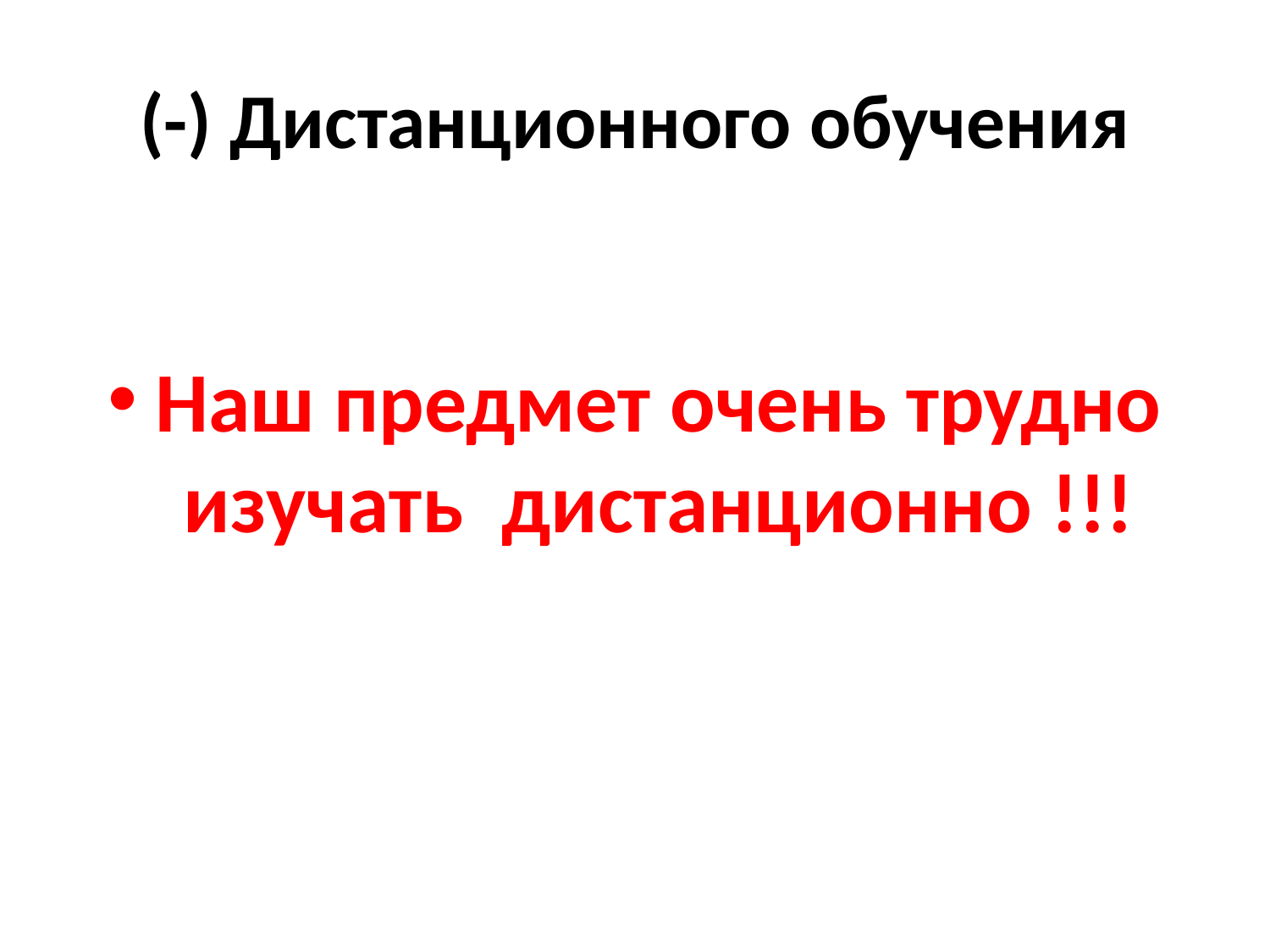

# (-) Дистанционного обучения

Наш предмет очень трудно изучать  дистанционно !!!